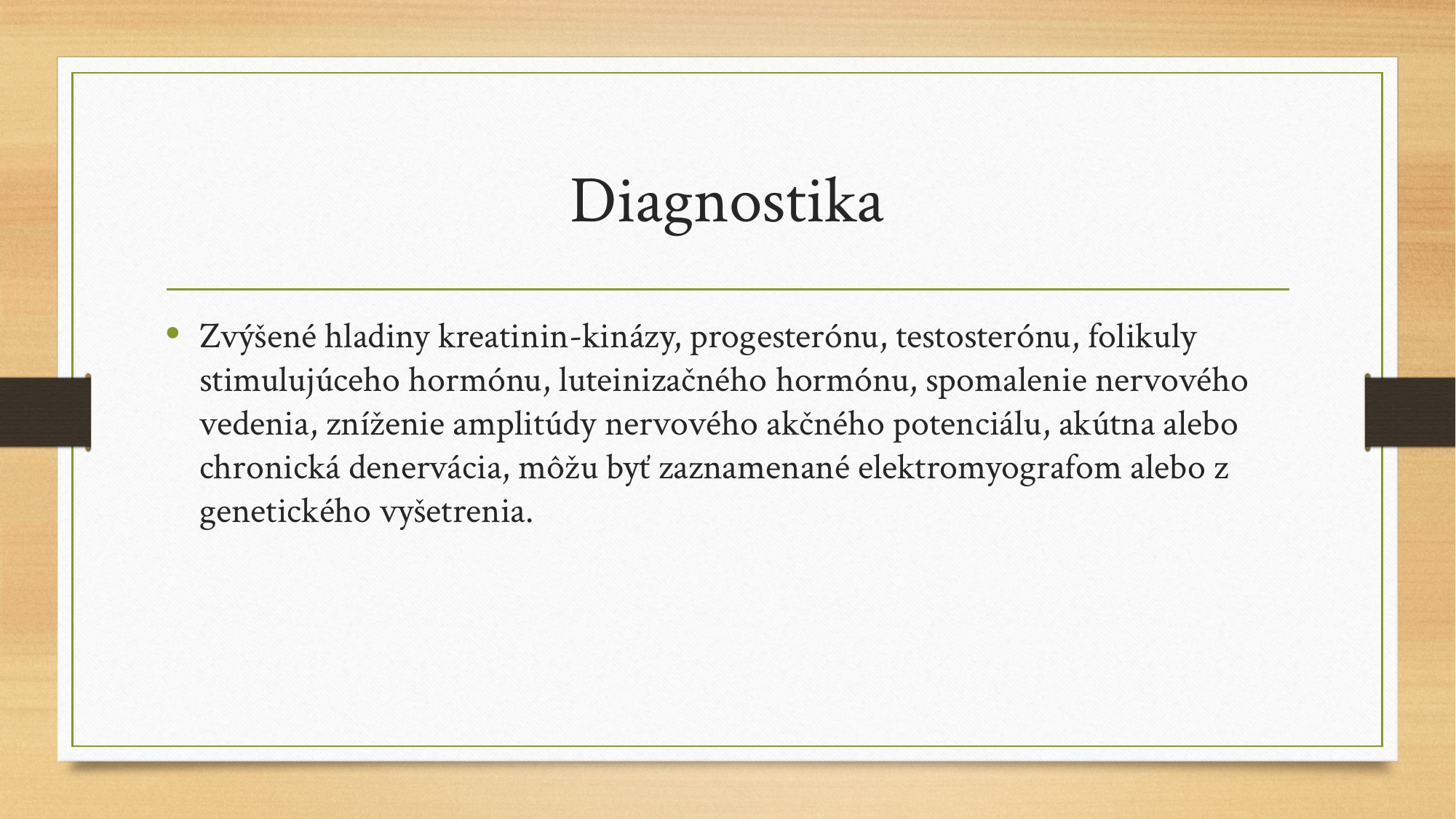

# Diagnostika
Zvýšené hladiny kreatinin-kinázy, progesterónu, testosterónu, folikuly stimulujúceho hormónu, luteinizačného hormónu, spomalenie nervového vedenia, zníženie amplitúdy nervového akčného potenciálu, akútna alebo chronická denervácia, môžu byť zaznamenané elektromyografom alebo z genetického vyšetrenia.